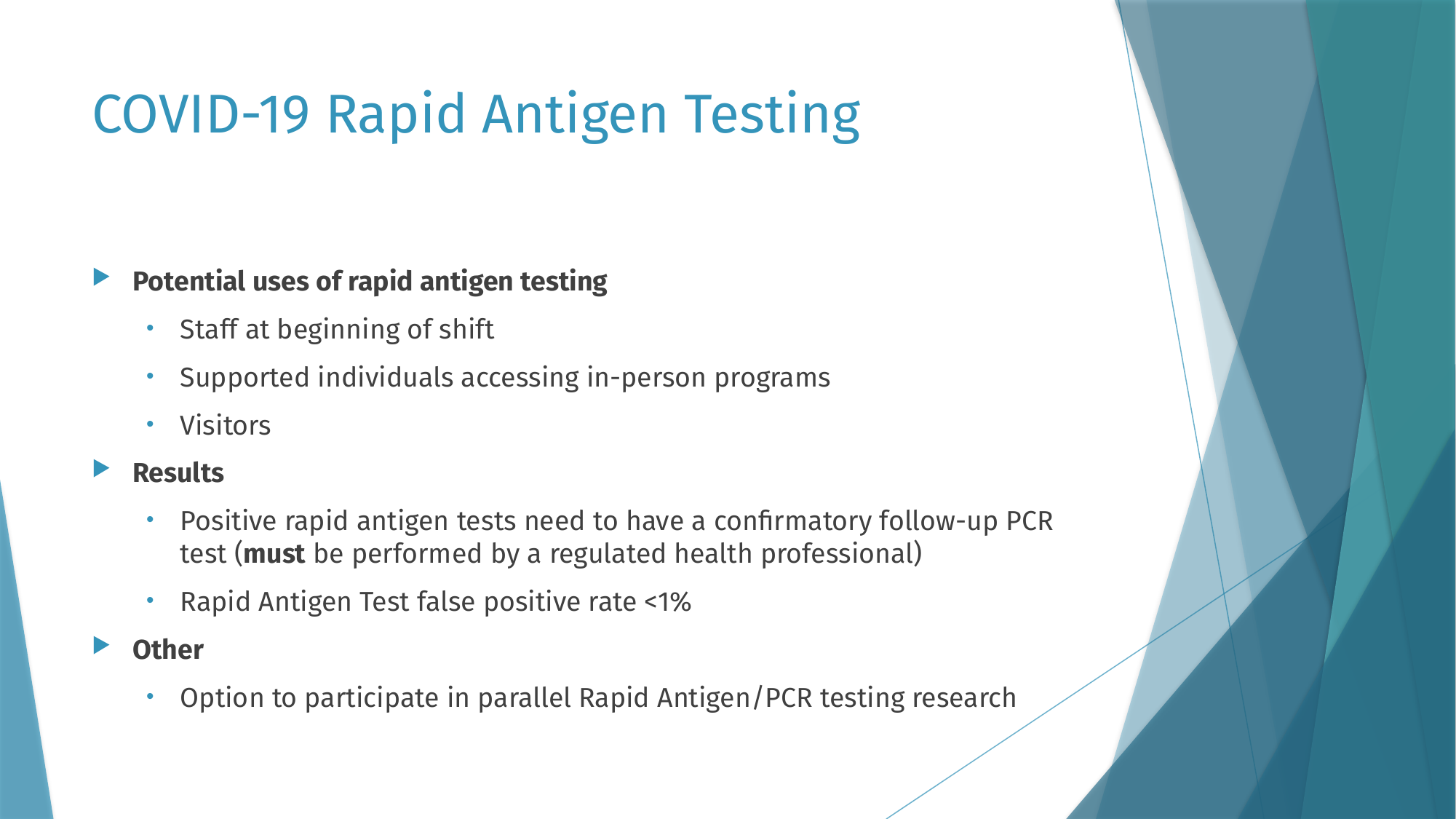

# COVID-19 Rapid Antigen Testing
Potential uses of rapid antigen testing
Staff at beginning of shift
Supported individuals accessing in-person programs
Visitors
Results
Positive rapid antigen tests need to have a confirmatory follow-up PCR test (must be performed by a regulated health professional)
Rapid Antigen Test false positive rate <1%
Other
Option to participate in parallel Rapid Antigen/PCR testing research